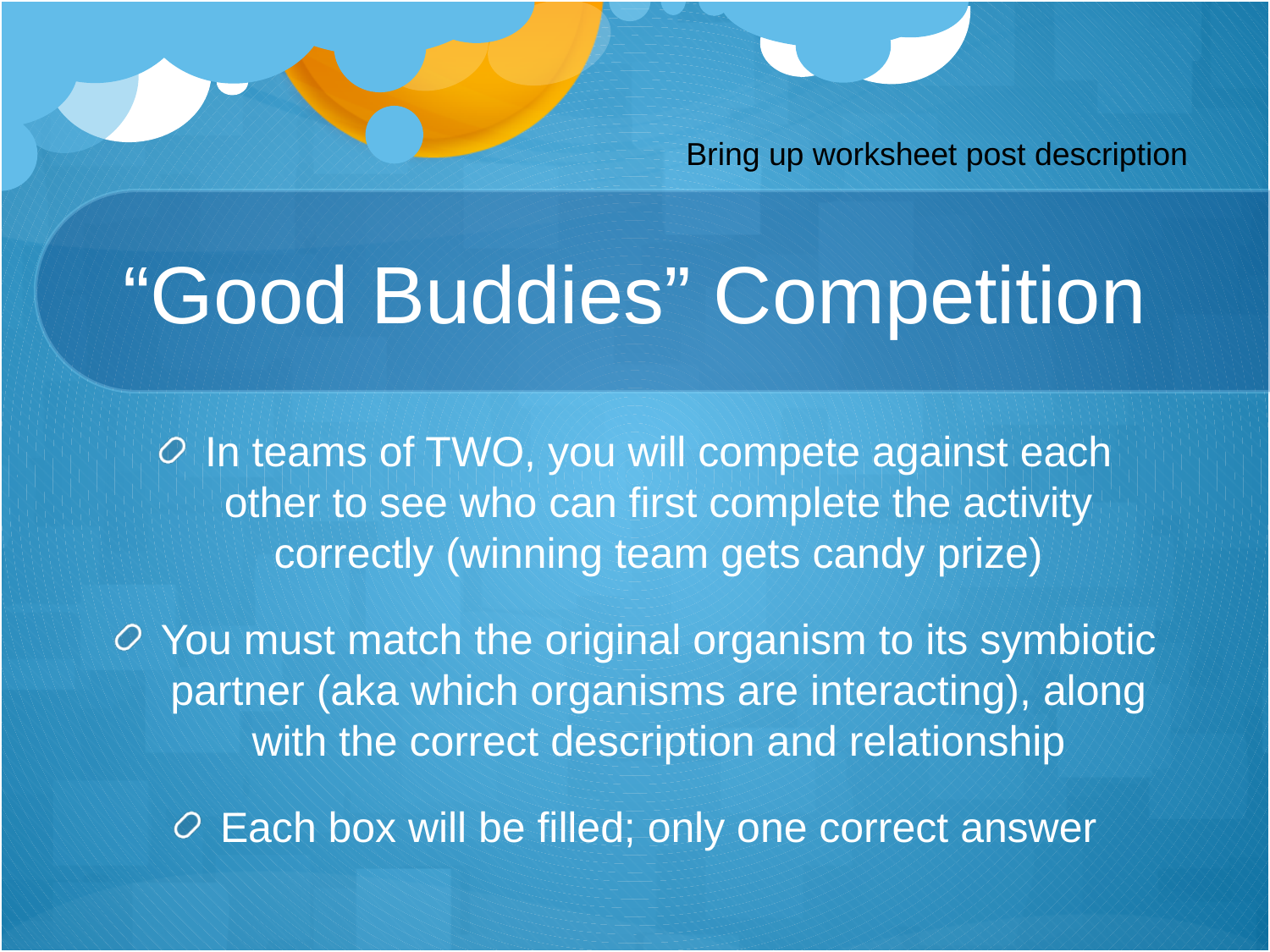

Bring up worksheet post description
# “Good Buddies” Competition
In teams of TWO, you will compete against each other to see who can first complete the activity correctly (winning team gets candy prize)
You must match the original organism to its symbiotic partner (aka which organisms are interacting), along with the correct description and relationship
Each box will be filled; only one correct answer